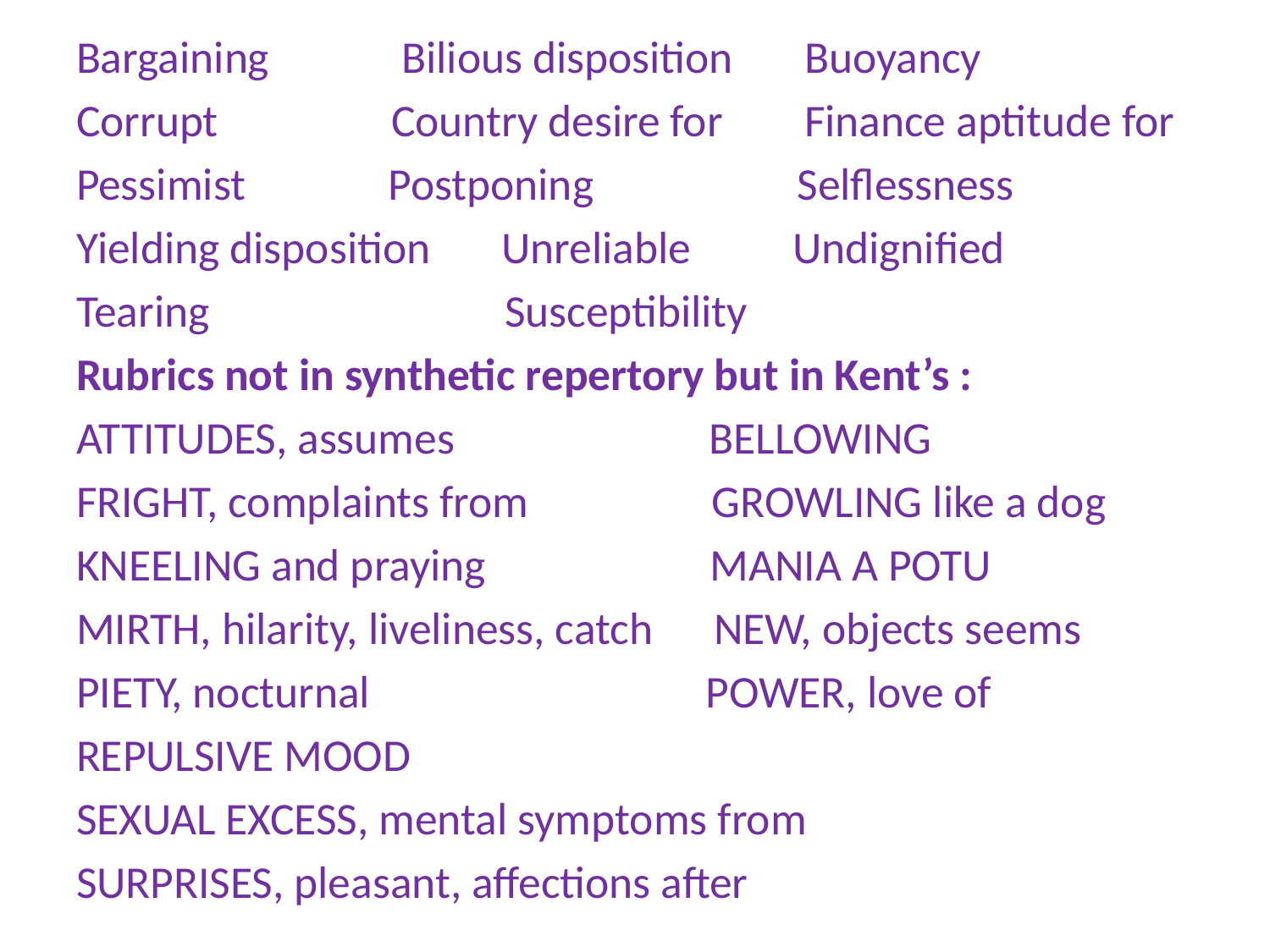

Bargaining             Bilious disposition       Buoyancy
Corrupt                 Country desire for        Finance aptitude for
Pessimist              Postponing                    Selflessness
Yielding disposition       Unreliable          Undignified
Tearing                             Susceptibility
Rubrics not in synthetic repertory but in Kent’s :
ATTITUDES, assumes                         BELLOWING
FRIGHT, complaints from                  GROWLING like a dog
KNEELING and praying                      MANIA A POTU
MIRTH, hilarity, liveliness, catch      NEW, objects seems
PIETY, nocturnal                                 POWER, love of
REPULSIVE MOOD
SEXUAL EXCESS, mental symptoms from
SURPRISES, pleasant, affections after